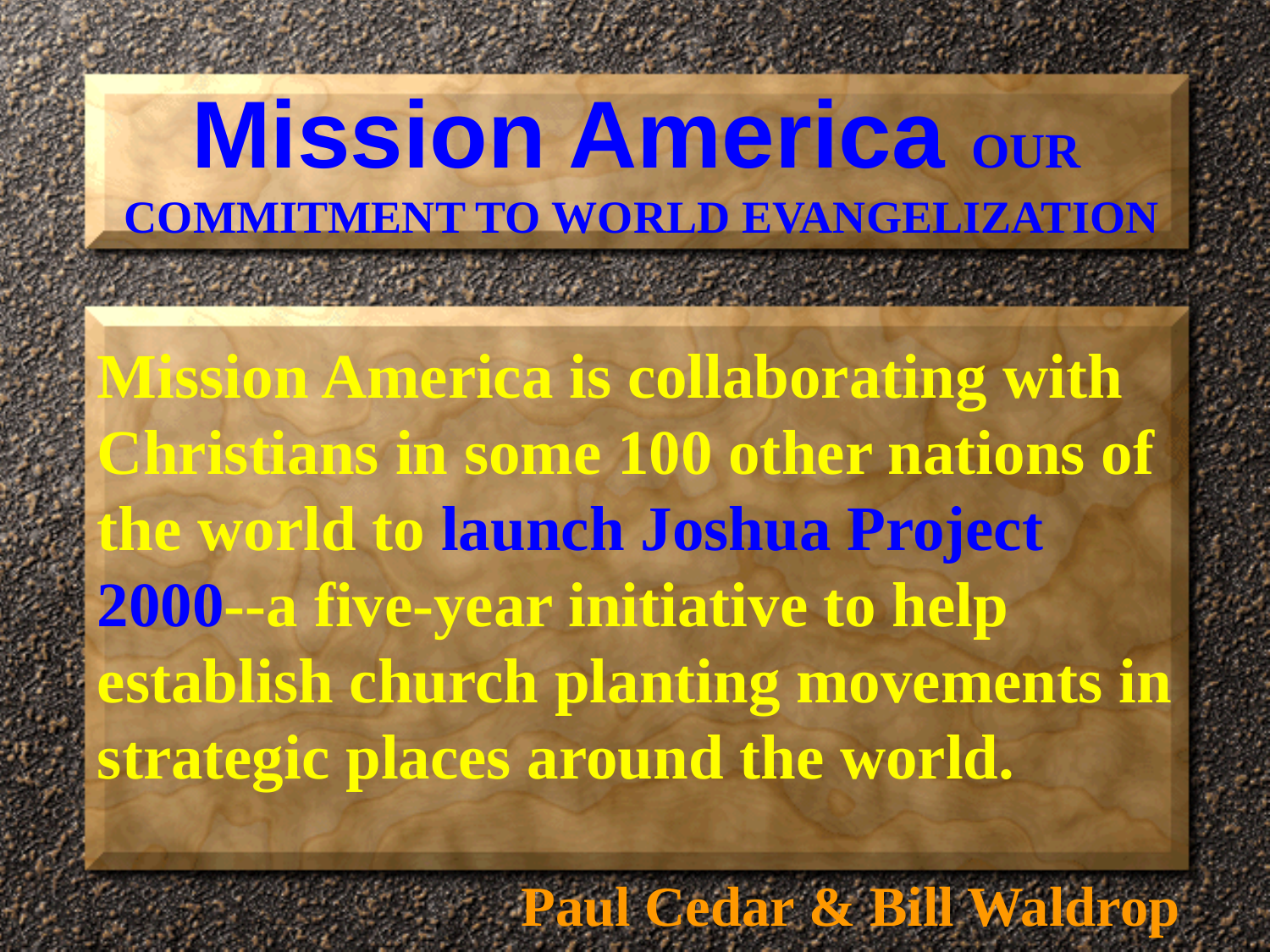

Mission America OUR
COMMITMENT TO WORLD EVANGELIZATION
Mission America is collaborating with Christians in some 100 other nations of the world to launch Joshua Project 2000--a five-year initiative to help establish church planting movements in strategic places around the world.
Paul Cedar & Bill Waldrop
#